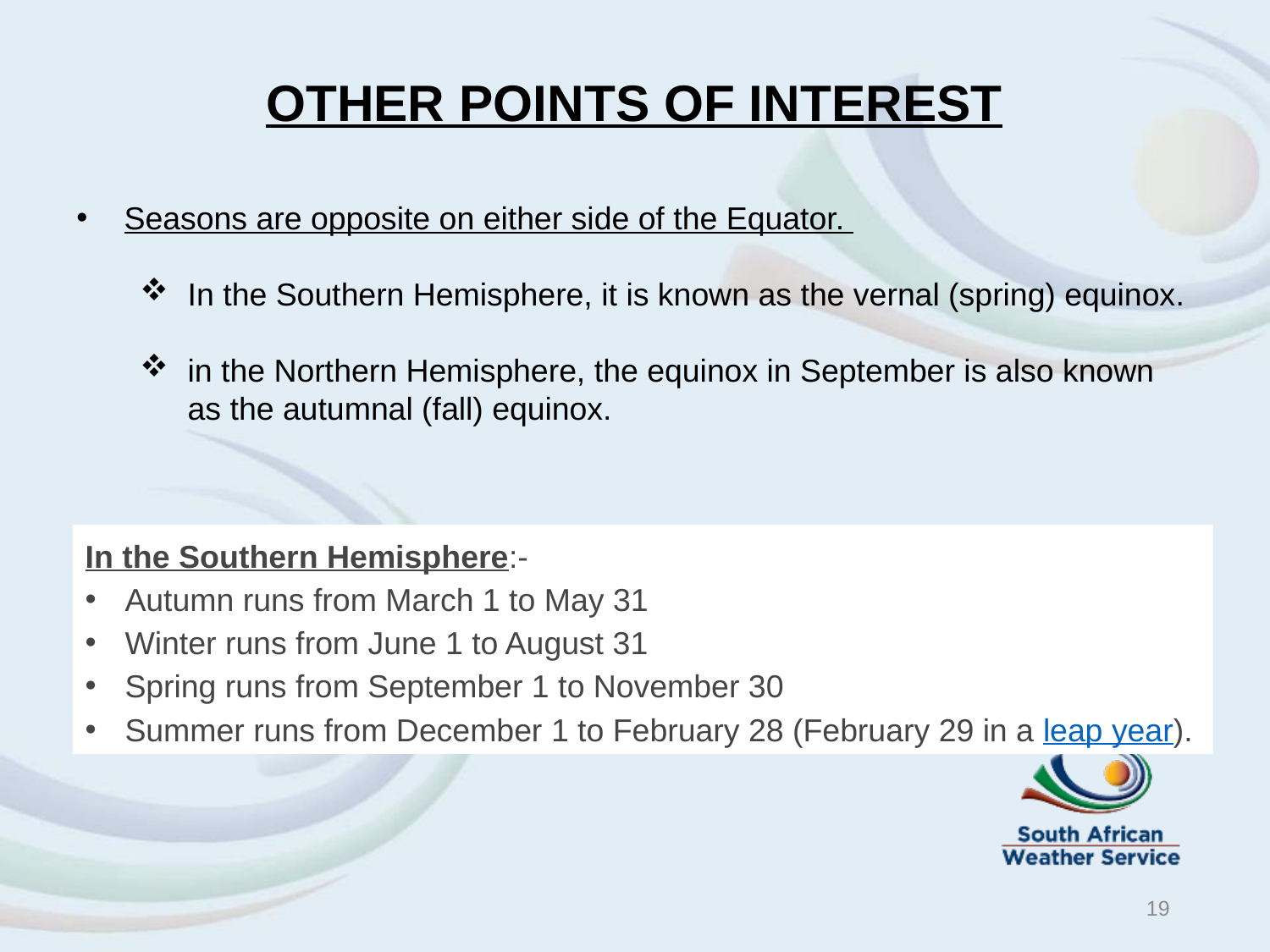

OTHER POINTS OF INTEREST
Seasons are opposite on either side of the Equator.

In the Southern Hemisphere, it is known as the vernal (spring) equinox.

in the Northern Hemisphere, the equinox in September is also known as the autumnal (fall) equinox.
In the Southern Hemisphere:-
Autumn runs from March 1 to May 31
Winter runs from June 1 to August 31
Spring runs from September 1 to November 30
Summer runs from December 1 to February 28 (February 29 in a leap year).
19